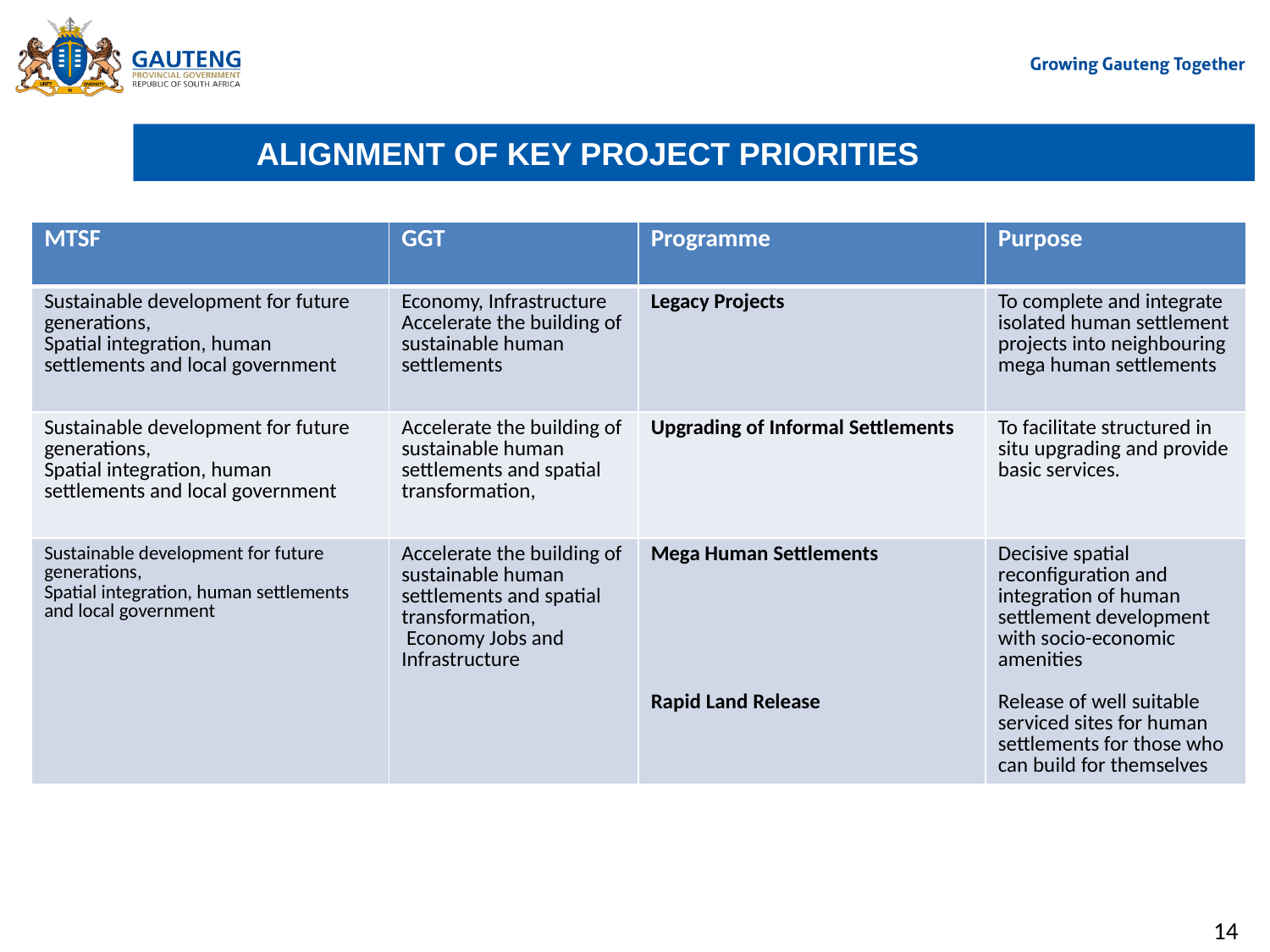

# ALIGNMENT OF KEY PROJECT PRIORITIES
| MTSF | GGT | Programme | Purpose |
| --- | --- | --- | --- |
| Sustainable development for future generations, Spatial integration, human settlements and local government | Economy, Infrastructure Accelerate the building of sustainable human settlements | Legacy Projects | To complete and integrate isolated human settlement projects into neighbouring mega human settlements |
| Sustainable development for future generations, Spatial integration, human settlements and local government | Accelerate the building of sustainable human settlements and spatial transformation, | Upgrading of Informal Settlements | To facilitate structured in situ upgrading and provide basic services. |
| Sustainable development for future generations, Spatial integration, human settlements and local government | Accelerate the building of sustainable human settlements and spatial transformation, Economy Jobs and Infrastructure | Mega Human Settlements Rapid Land Release | Decisive spatial reconfiguration and integration of human settlement development with socio-economic amenities Release of well suitable serviced sites for human settlements for those who can build for themselves |
14